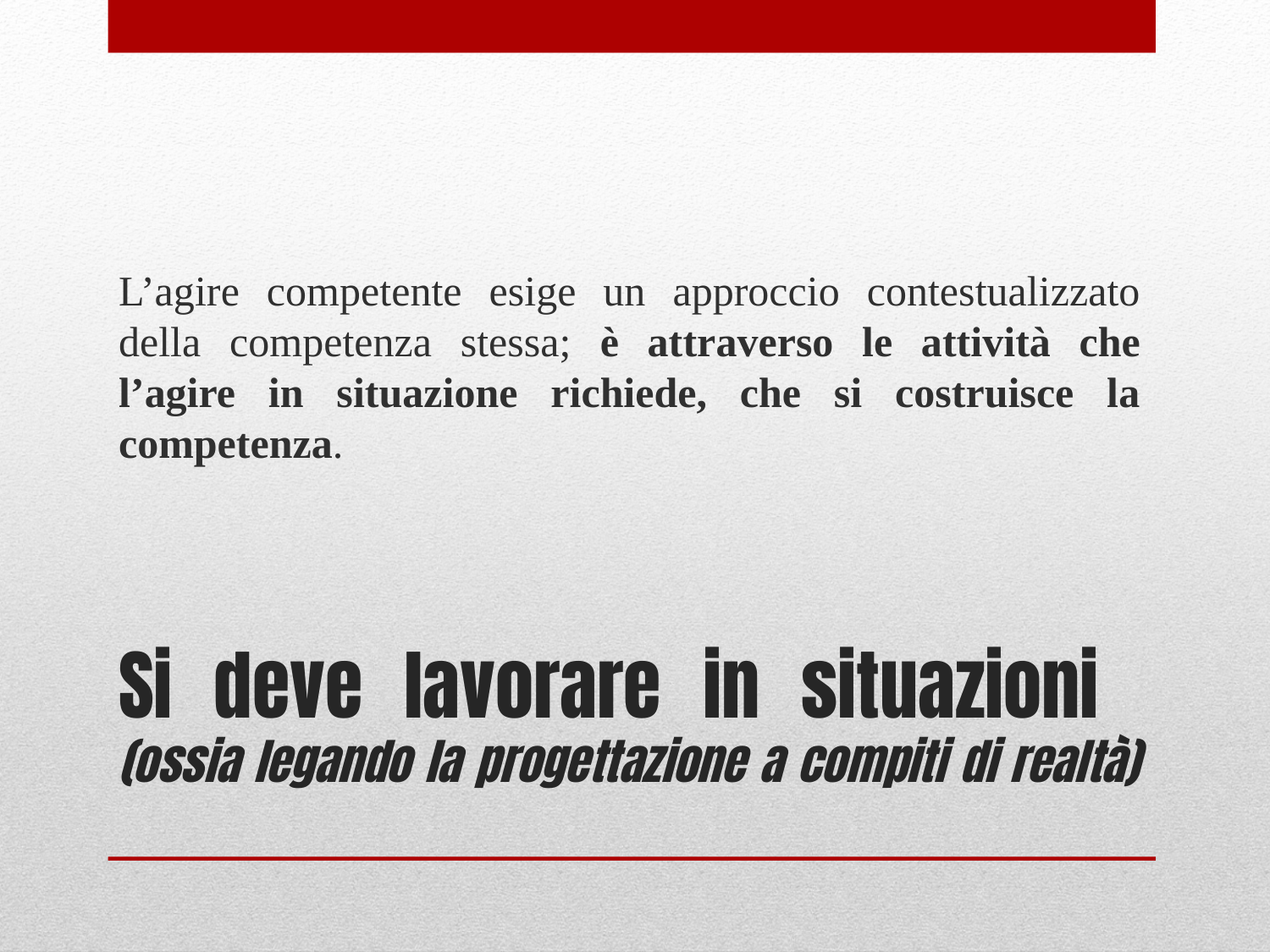

L’agire competente esige un approccio contestualizzato della competenza stessa; è attraverso le attività che l’agire in situazione richiede, che si costruisce la competenza.
# Si deve lavorare in situazioni (ossia legando la progettazione a compiti di realtà)